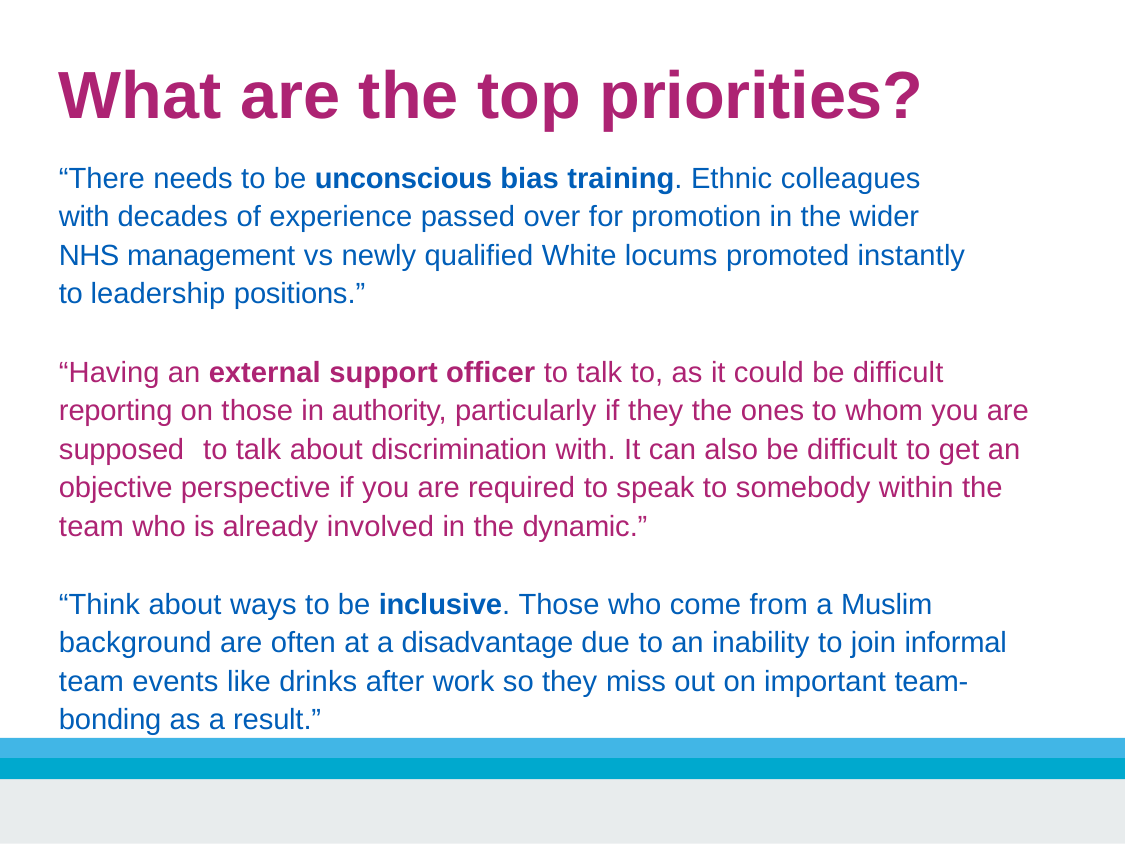

# What are the top priorities?
“There needs to be unconscious bias training. Ethnic colleagues with decades of experience passed over for promotion in the wider NHS management vs newly qualified White locums promoted instantly to leadership positions.”

“Having an external support officer to talk to, as it could be difficult reporting on those in authority, particularly if they the ones to whom you are supposed to talk about discrimination with. It can also be difficult to get an objective perspective if you are required to speak to somebody within the team who is already involved in the dynamic.”

“Think about ways to be inclusive. Those who come from a Muslim background are often at a disadvantage due to an inability to join informal team events like drinks after work so they miss out on important team-bonding as a result.”